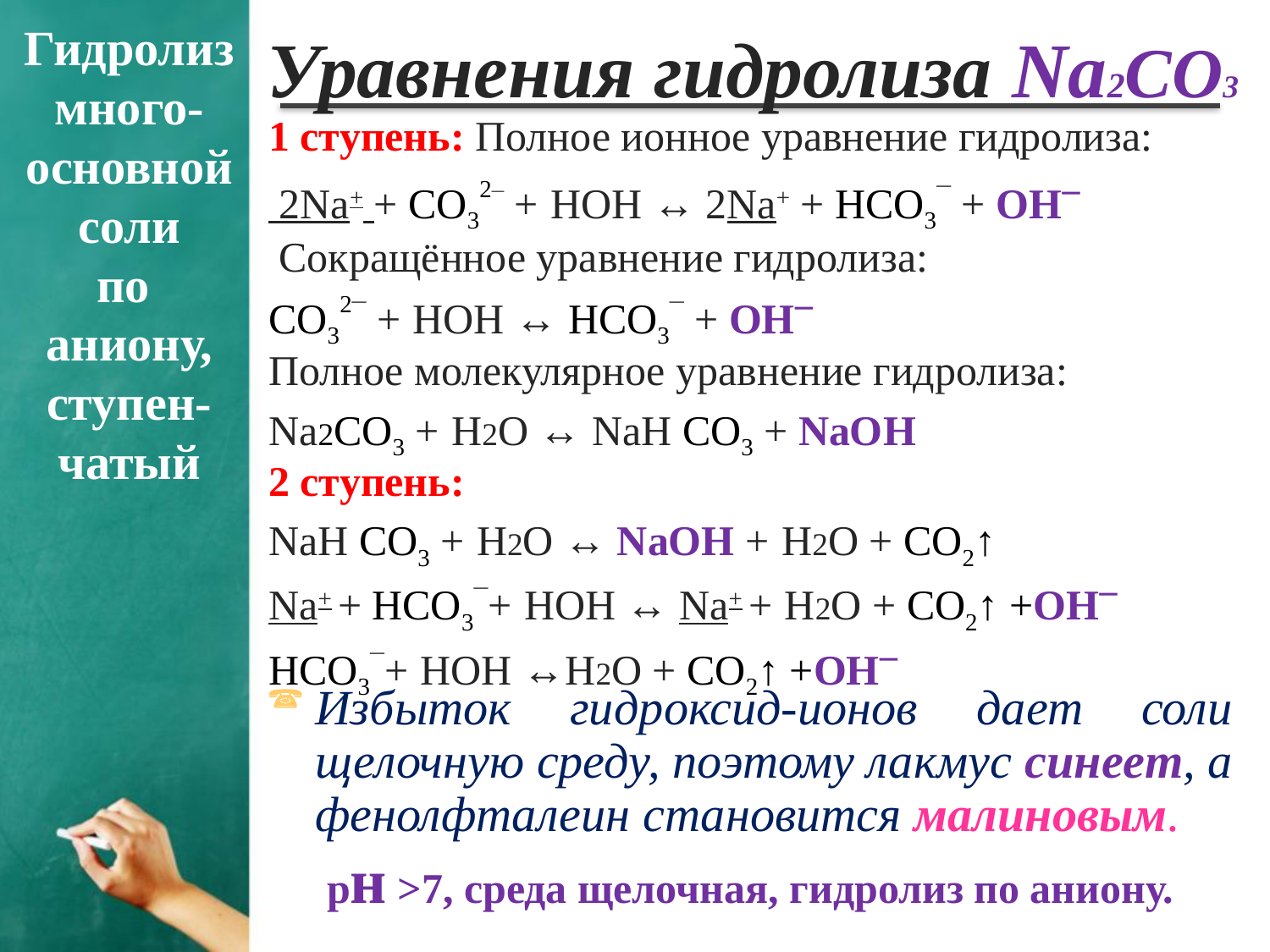

Уравнения гидролиза Na2СО3
Гидролиз
много-основной соли
по
аниону,
ступен-чатый
1 ступень: Полное ионное уравнение гидролиза:
 2Na+ + СO32– + НОН ↔ 2Na+ + HСO3– + OH¯
 Сокращённое уравнение гидролиза:
СO32– + НОН ↔ HСO3– + OH¯
Полное молекулярное уравнение гидролиза:
Na2СO3 + Н2О ↔ NaH СO3 + NaOH
2 ступень:
NaH СO3 + Н2О ↔ NaOH + Н2О + СO2↑
Na+ + HСO3–+ НОН ↔ Na+ + Н2О + СO2↑ +OH¯
HСO3–+ НОН ↔Н2О + СO2↑ +OH¯

Избыток гидроксид-ионов дает соли щелочную среду, поэтому лакмус синеет, а фенолфталеин становится малиновым.
рн >7, среда щелочная, гидролиз по аниону.